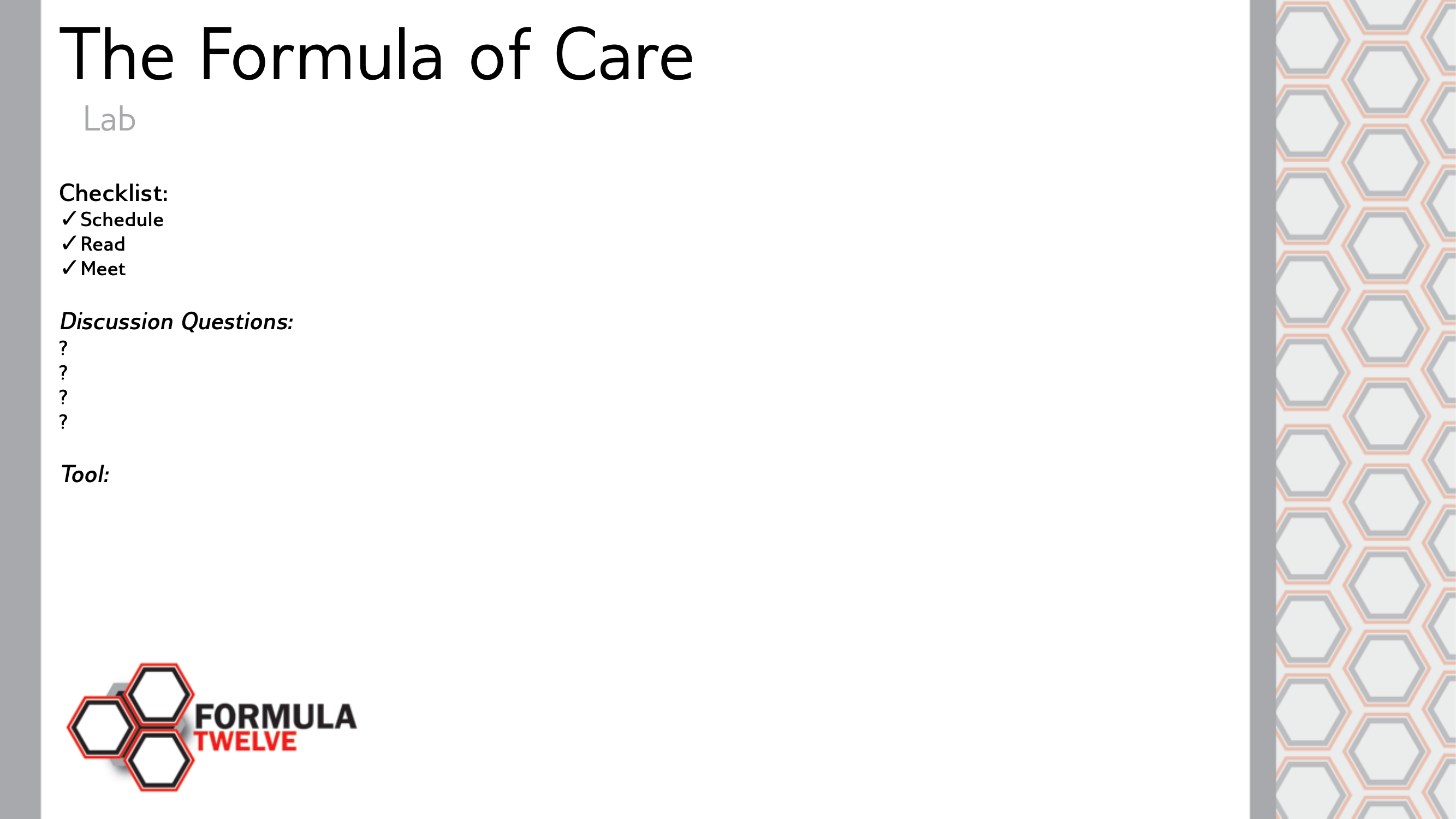

The Formula of Care
Lab

Checklist:
Schedule
Read
Meet

Discussion Questions:
?
?
?
?

Tool: